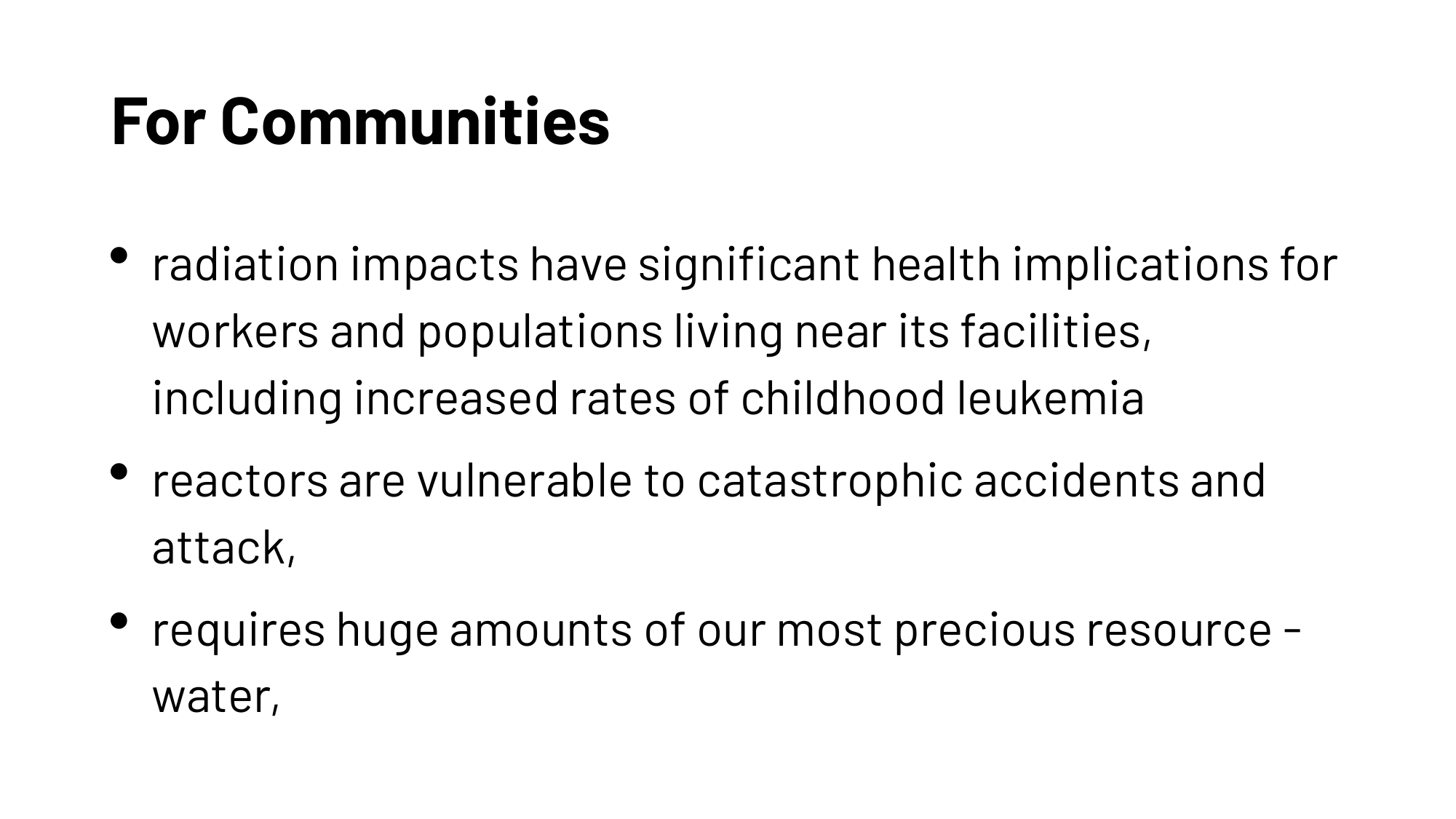

# For Communities
radiation impacts have significant health implications for workers and populations living near its facilities, including increased rates of childhood leukemia
reactors are vulnerable to catastrophic accidents and attack,
requires huge amounts of our most precious resource - water,